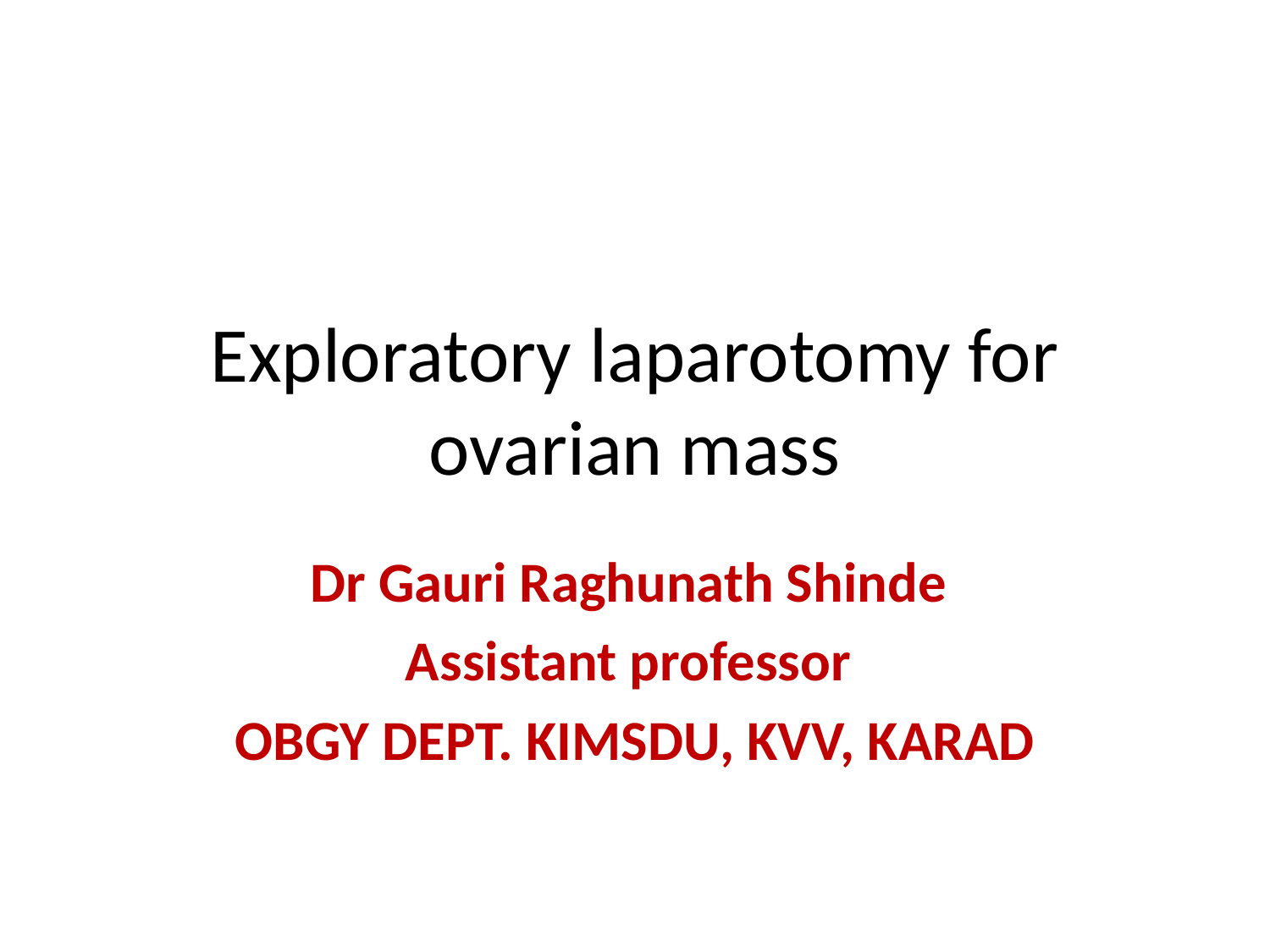

# Exploratory laparotomy for ovarian mass
Dr Gauri Raghunath Shinde
Assistant professor
OBGY DEPT. KIMSDU, KVV, KARAD